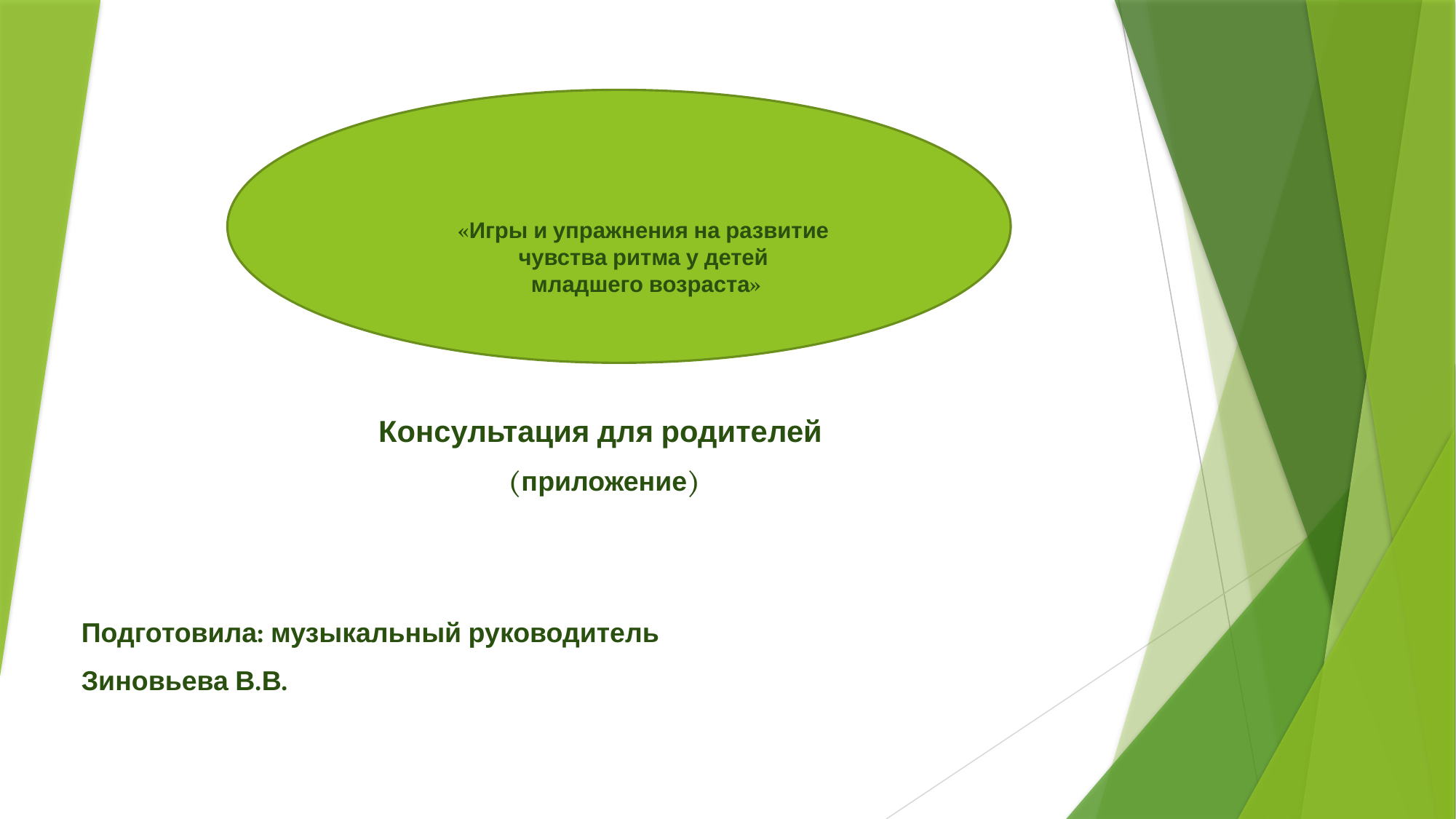

# «Игры и упражнения на развитие чувства ритма у детей младшего возраста»

Консультация для родителей
(приложение)

Подготовила: музыкальный руководитель
Зиновьева В.В.